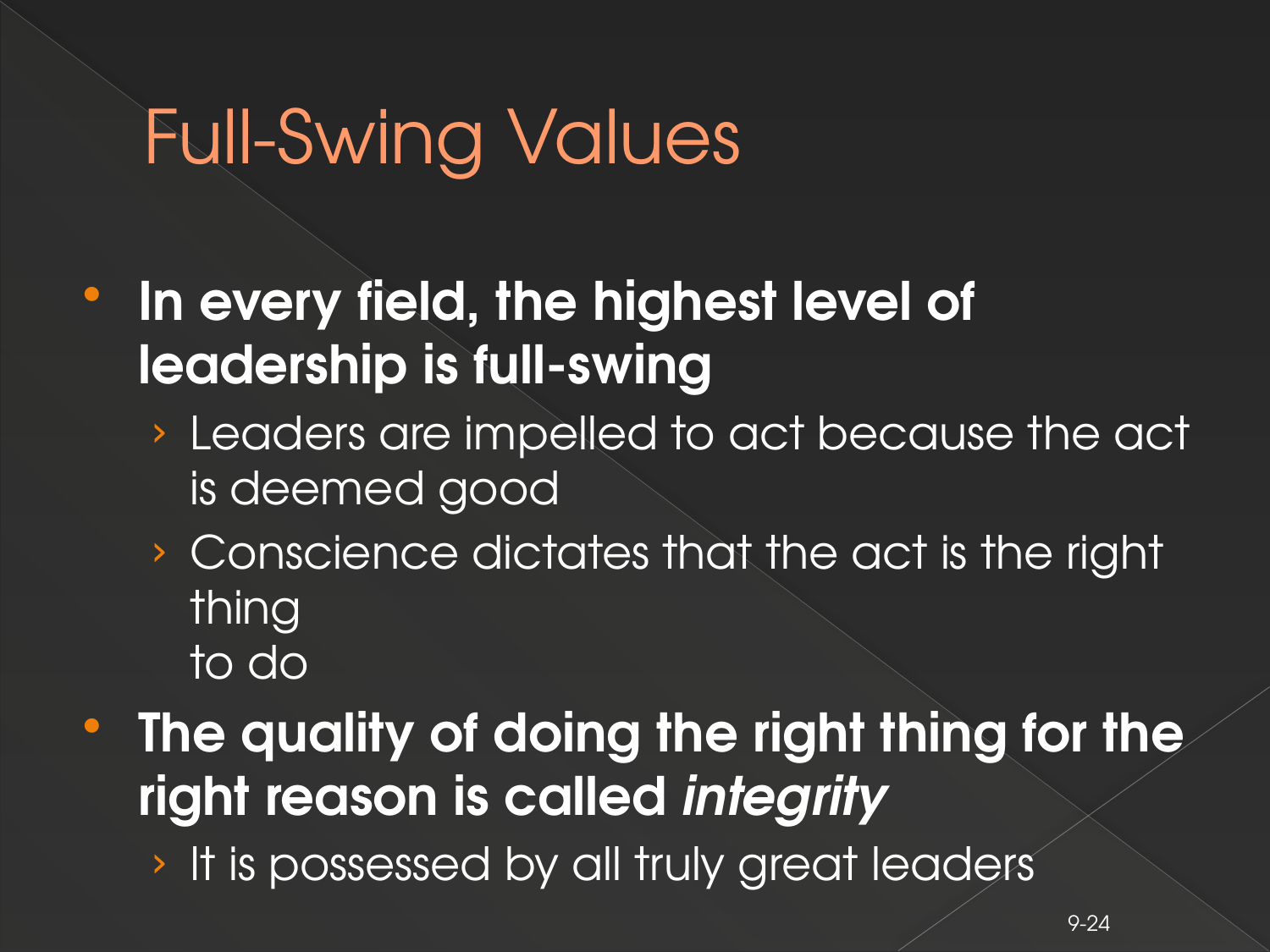

# Full-Swing Values
In every field, the highest level of leadership is full-swing
Leaders are impelled to act because the act is deemed good
Conscience dictates that the act is the right thing
to do
The quality of doing the right thing for the right reason is called integrity
It is possessed by all truly great leaders
9-24